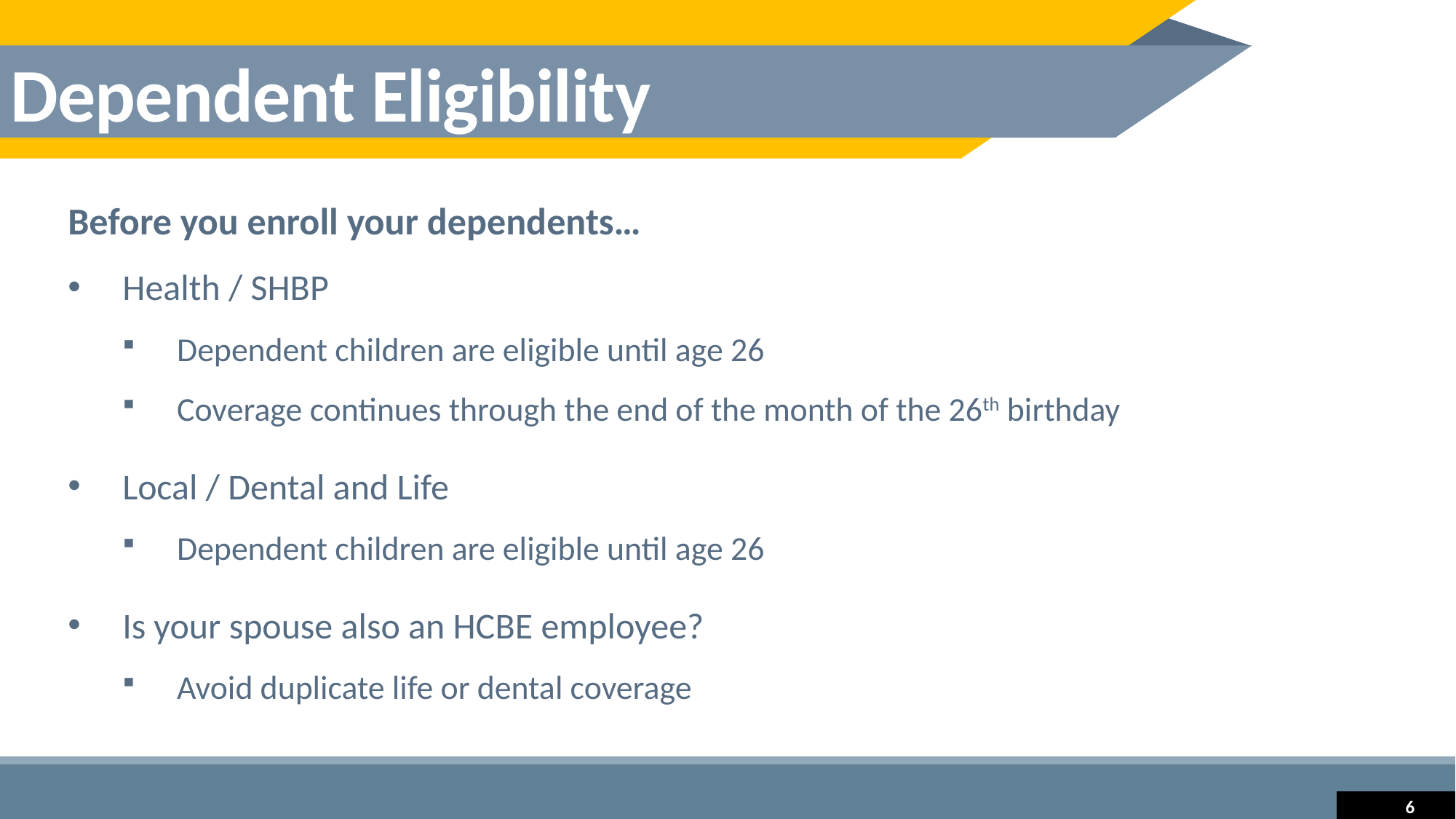

Dependent Eligibility
Before you enroll your dependents…
Health / SHBP
Dependent children are eligible until age 26
Coverage continues through the end of the month of the 26th birthday

Local / Dental and Life
Dependent children are eligible until age 26

Is your spouse also an HCBE employee?
Avoid duplicate life or dental coverage
6